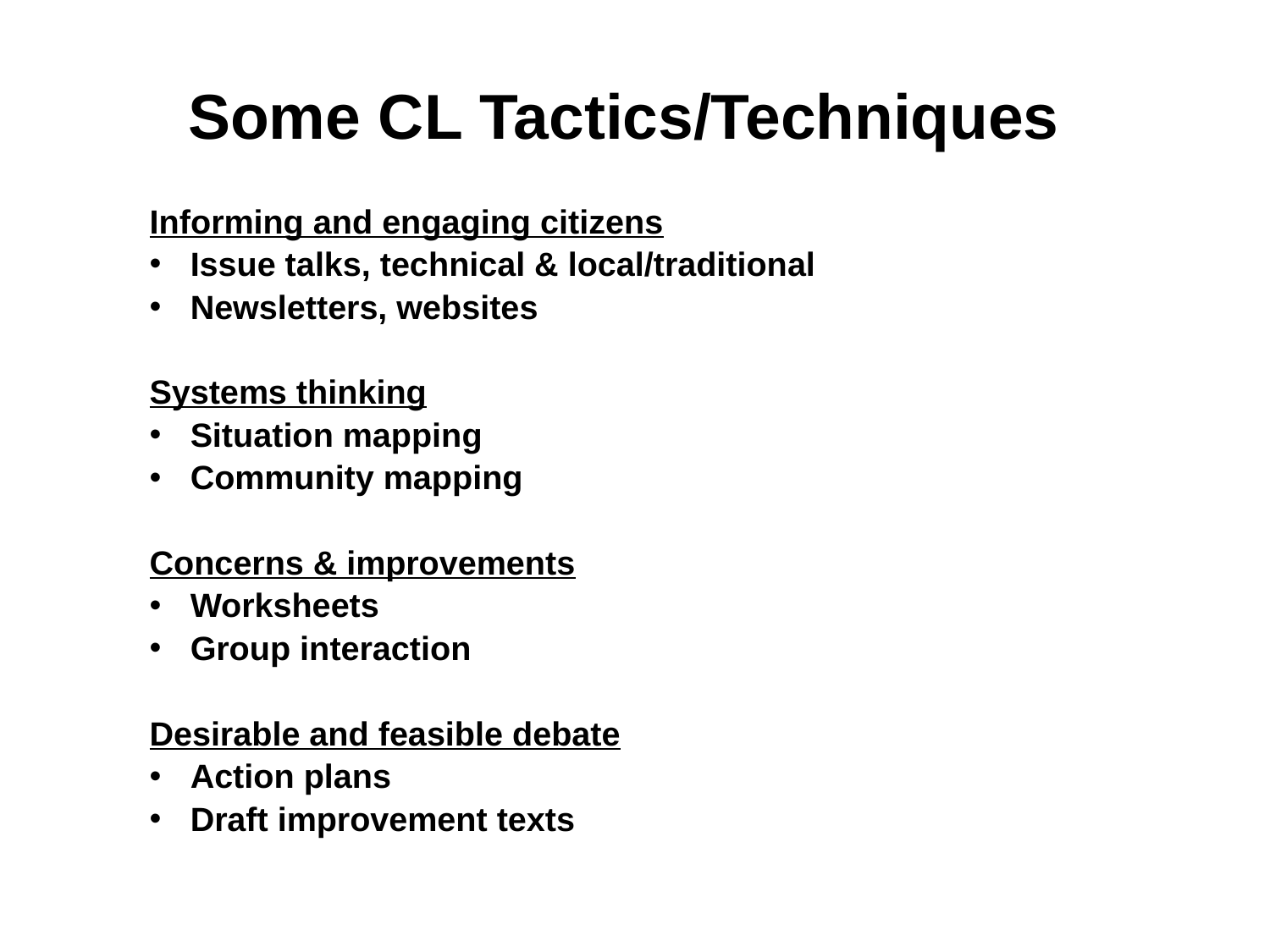

# Some CL Tactics/Techniques
Informing and engaging citizens
Issue talks, technical & local/traditional
Newsletters, websites

Systems thinking
Situation mapping
Community mapping

Concerns & improvements
Worksheets
Group interaction

Desirable and feasible debate
Action plans
Draft improvement texts